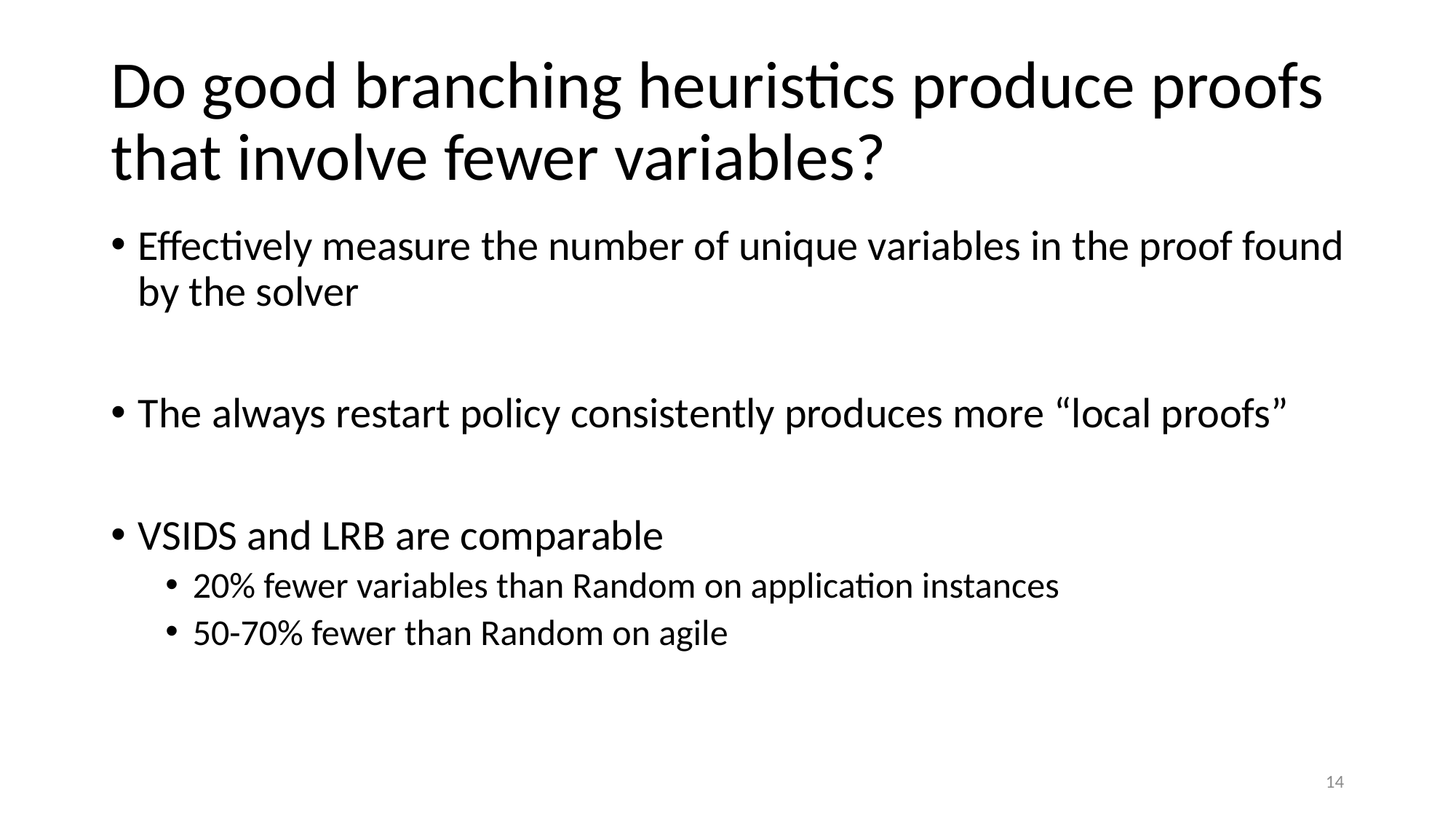

# Do good branching heuristics produce proofs that involve fewer variables?
Effectively measure the number of unique variables in the proof found by the solver

The always restart policy consistently produces more “local proofs”

VSIDS and LRB are comparable
20% fewer variables than Random on application instances
50-70% fewer than Random on agile
14